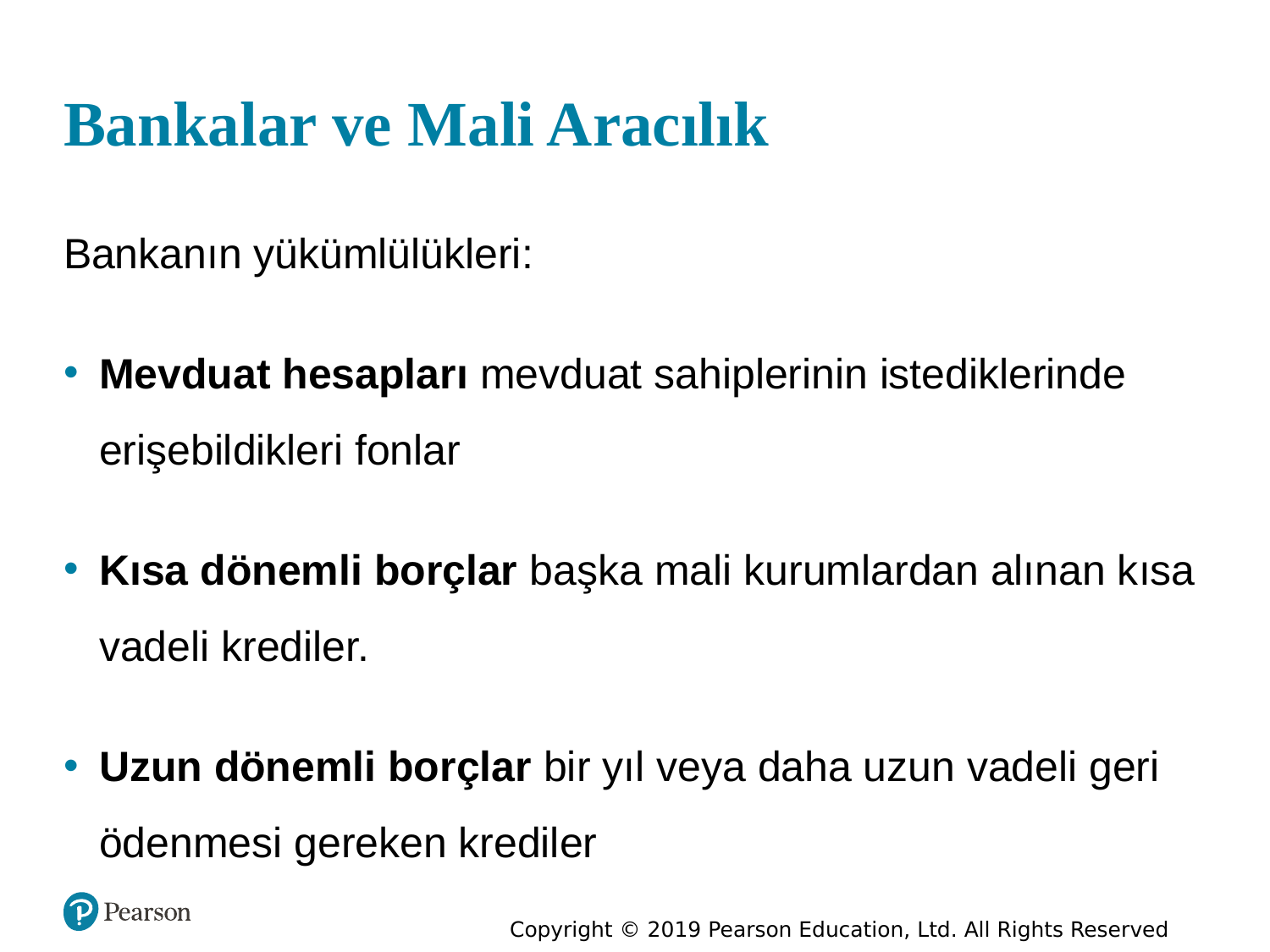

# Bankalar ve Mali Aracılık
Bankanın yükümlülükleri:
Mevduat hesapları mevduat sahiplerinin istediklerinde erişebildikleri fonlar
Kısa dönemli borçlar başka mali kurumlardan alınan kısa vadeli krediler.
Uzun dönemli borçlar bir yıl veya daha uzun vadeli geri ödenmesi gereken krediler